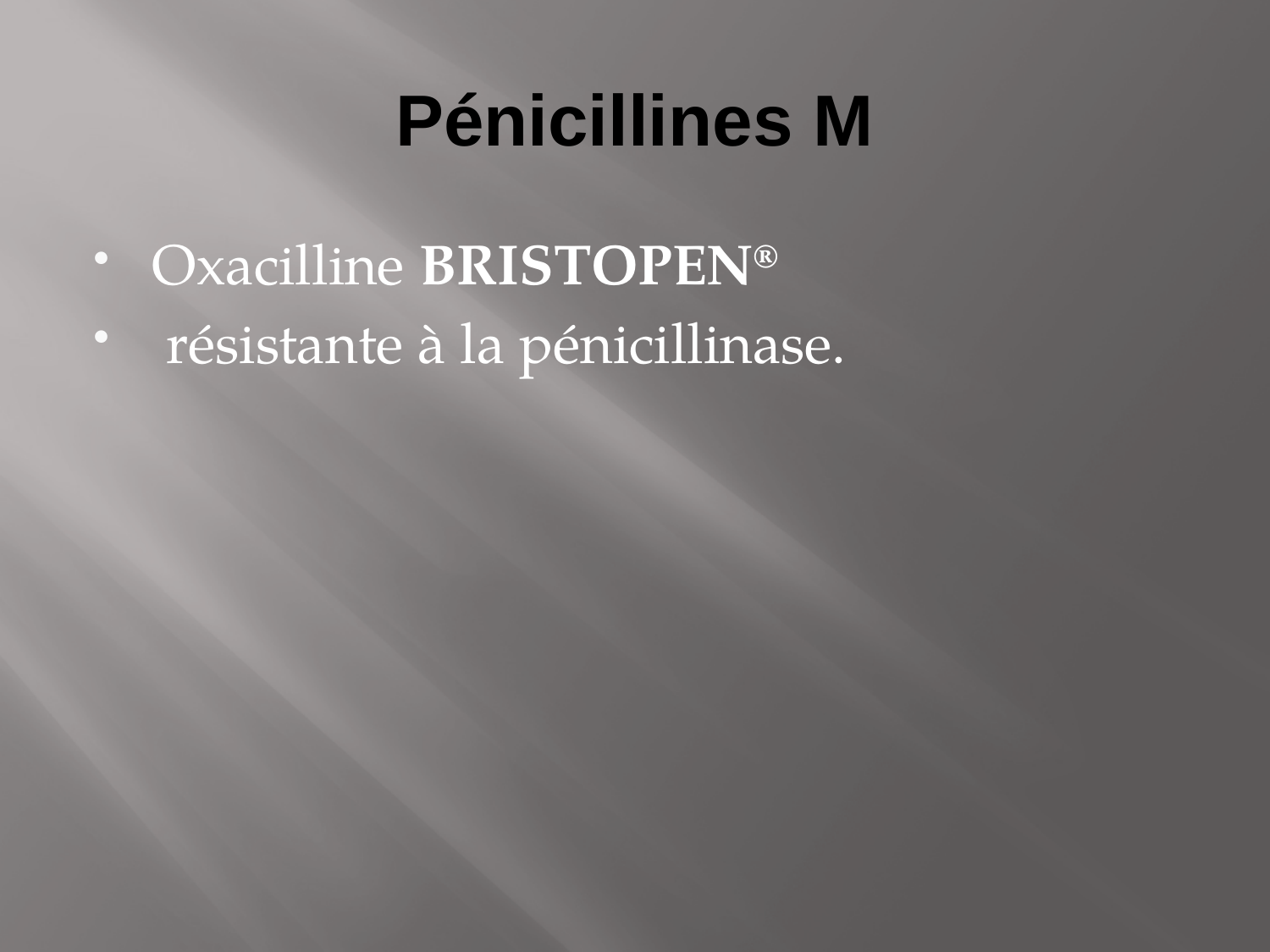

# Pénicillines M
Oxacilline BRISTOPEN®
 résistante à la pénicillinase.